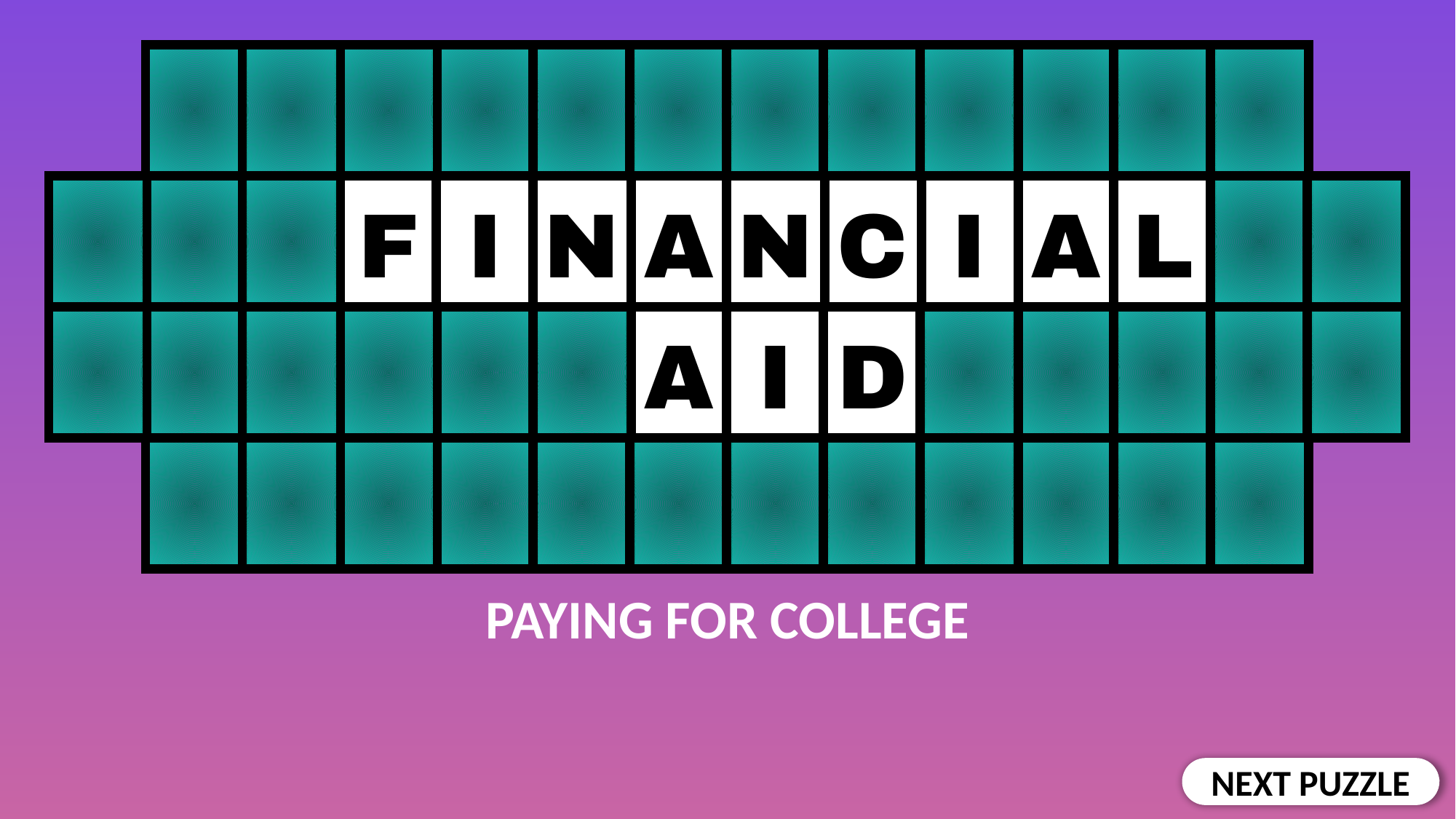

F
I
A
L

I
N
A
N
C

A
I
D

PAYING FOR COLLEGE
NEXT PUZZLE